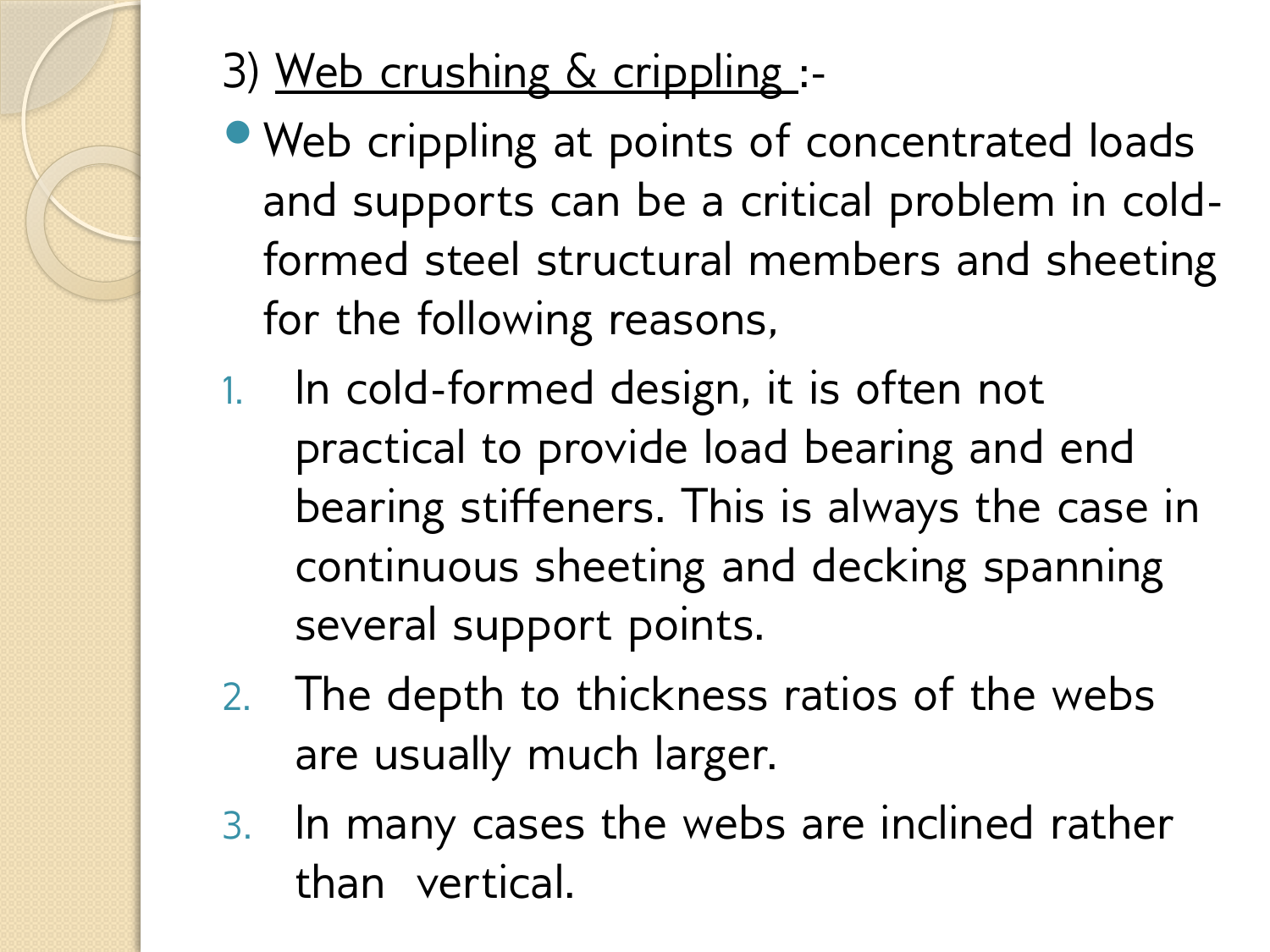

3) Web crushing & crippling :-
Web crippling at points of concentrated loads and supports can be a critical problem in cold-formed steel structural members and sheeting for the following reasons,
In cold-formed design, it is often not practical to provide load bearing and end bearing stiffeners. This is always the case in continuous sheeting and decking spanning several support points.
The depth to thickness ratios of the webs are usually much larger.
In many cases the webs are inclined rather than  vertical.